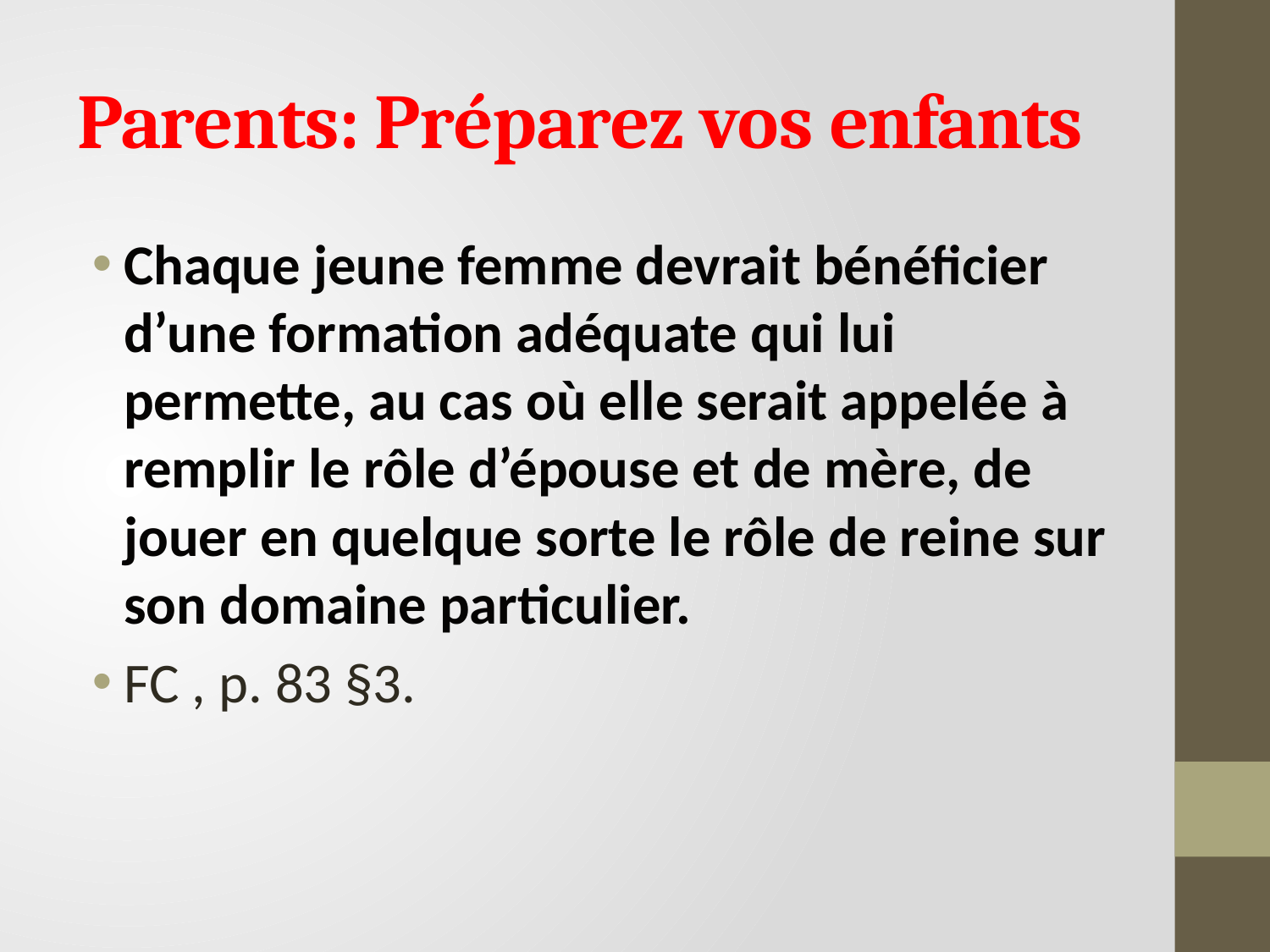

# Parents: Préparez vos enfants
Chaque jeune femme devrait bénéficier d’une formation adéquate qui lui permette, au cas où elle serait appelée à remplir le rôle d’épouse et de mère, de jouer en quelque sorte le rôle de reine sur son domaine particulier.
FC , p. 83 §3.